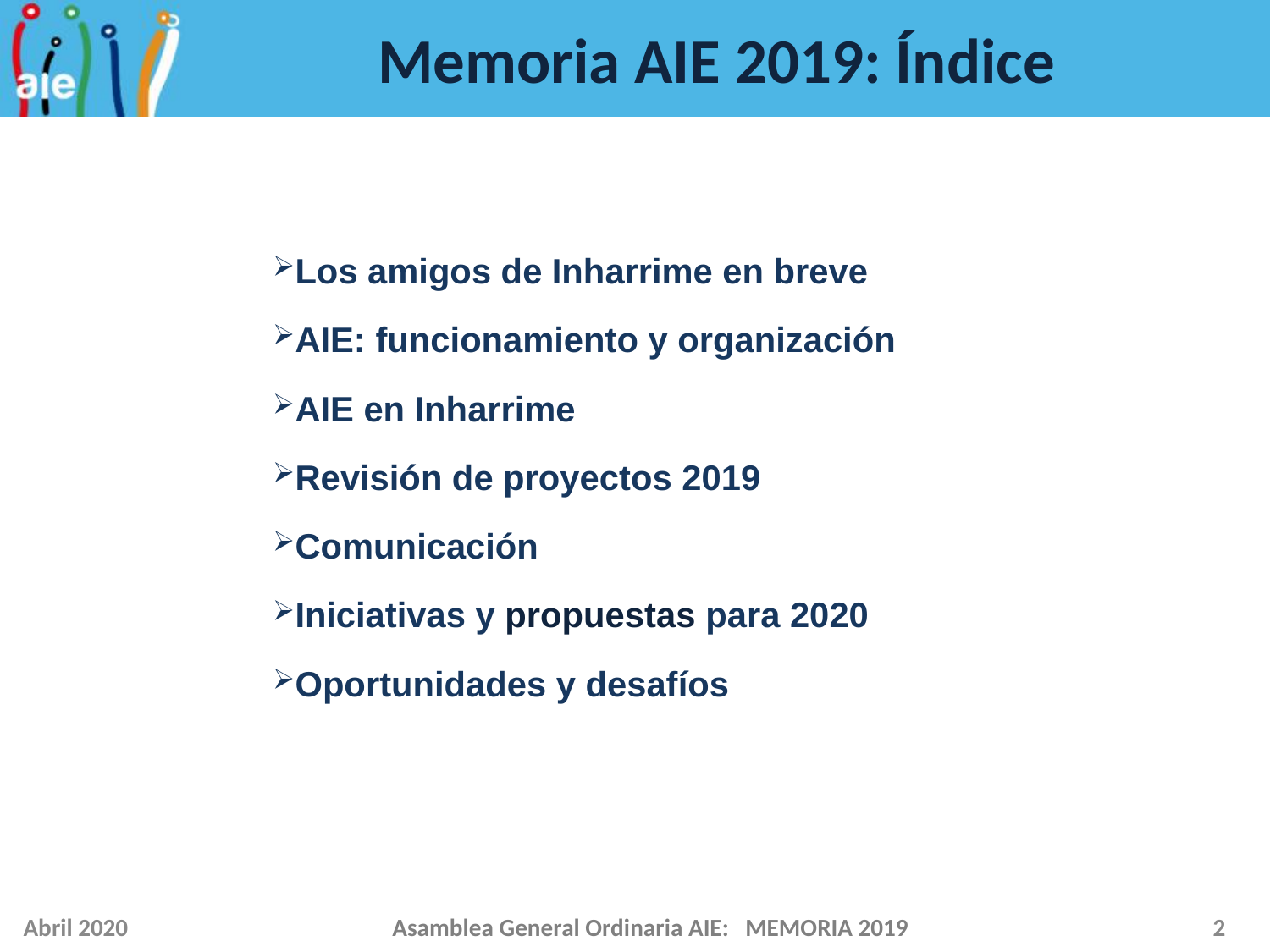

# Memoria AIE 2019: Índice

Los amigos de Inharrime en breve
AIE: funcionamiento y organización
AIE en Inharrime
Revisión de proyectos 2019
Comunicación
Iniciativas y propuestas para 2020
Oportunidades y desafíos

Abril 2020
Asamblea General Ordinaria AIE:   MEMORIA 2019
2